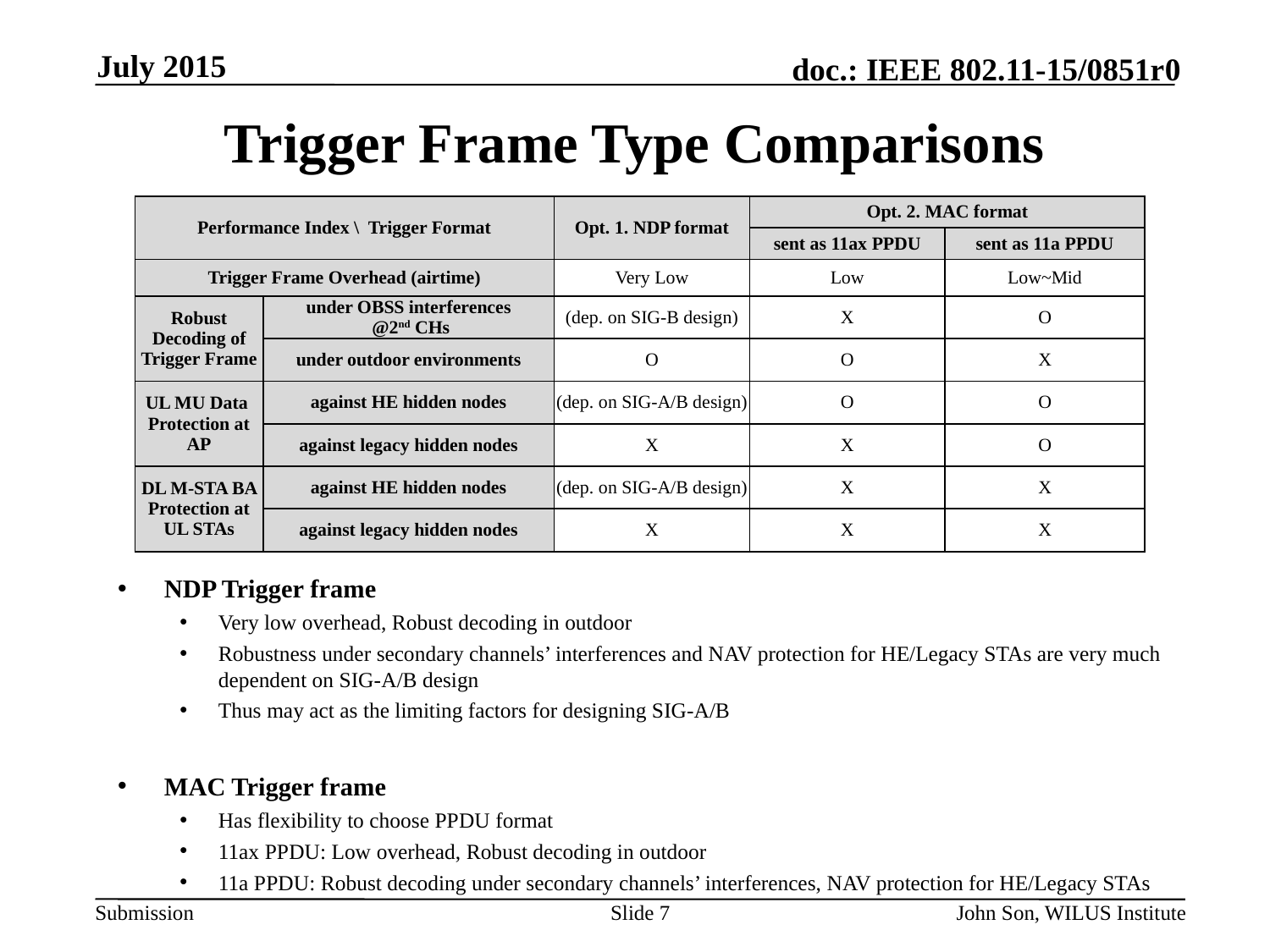

July 2015
# Trigger Frame Type Comparisons
| Performance Index \ Trigger Format |  | Opt. 1. NDP format | Opt. 2. MAC format |  |
| --- | --- | --- | --- | --- |
|  |  |  | sent as 11ax PPDU | sent as 11a PPDU |
| Trigger Frame Overhead (airtime) |  | Very Low | Low | Low~Mid |
| Robust Decoding of Trigger Frame | under OBSS interferences @2nd CHs | (dep. on SIG-B design) | X | O |
|  | under outdoor environments | O | O | X |
| UL MU Data Protection at AP | against HE hidden nodes | (dep. on SIG-A/B design) | O | O |
|  | against legacy hidden nodes | X | X | O |
| DL M-STA BA Protection at UL STAs | against HE hidden nodes | (dep. on SIG-A/B design) | X | X |
|  | against legacy hidden nodes | X | X | X |
NDP Trigger frame
Very low overhead, Robust decoding in outdoor
Robustness under secondary channels’ interferences and NAV protection for HE/Legacy STAs are very much dependent on SIG-A/B design
Thus may act as the limiting factors for designing SIG-A/B

MAC Trigger frame
Has flexibility to choose PPDU format
11ax PPDU: Low overhead, Robust decoding in outdoor
11a PPDU: Robust decoding under secondary channels’ interferences, NAV protection for HE/Legacy STAs
Slide 7
John Son, WILUS Institute